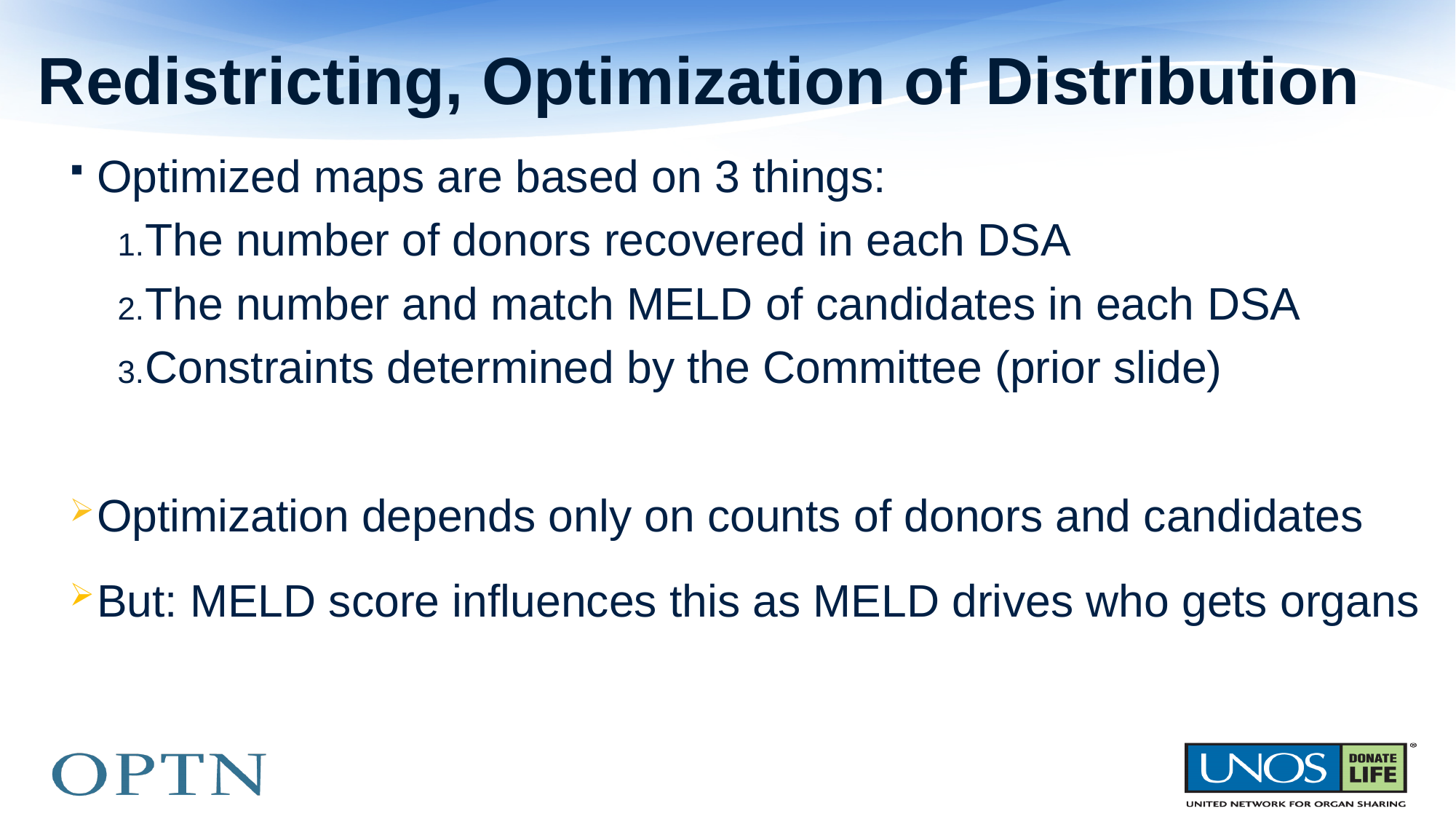

# Redistricting, Optimization of Distribution
Optimized maps are based on 3 things:
The number of donors recovered in each DSA
The number and match MELD of candidates in each DSA
Constraints determined by the Committee (prior slide)

Optimization depends only on counts of donors and candidates
But: MELD score influences this as MELD drives who gets organs